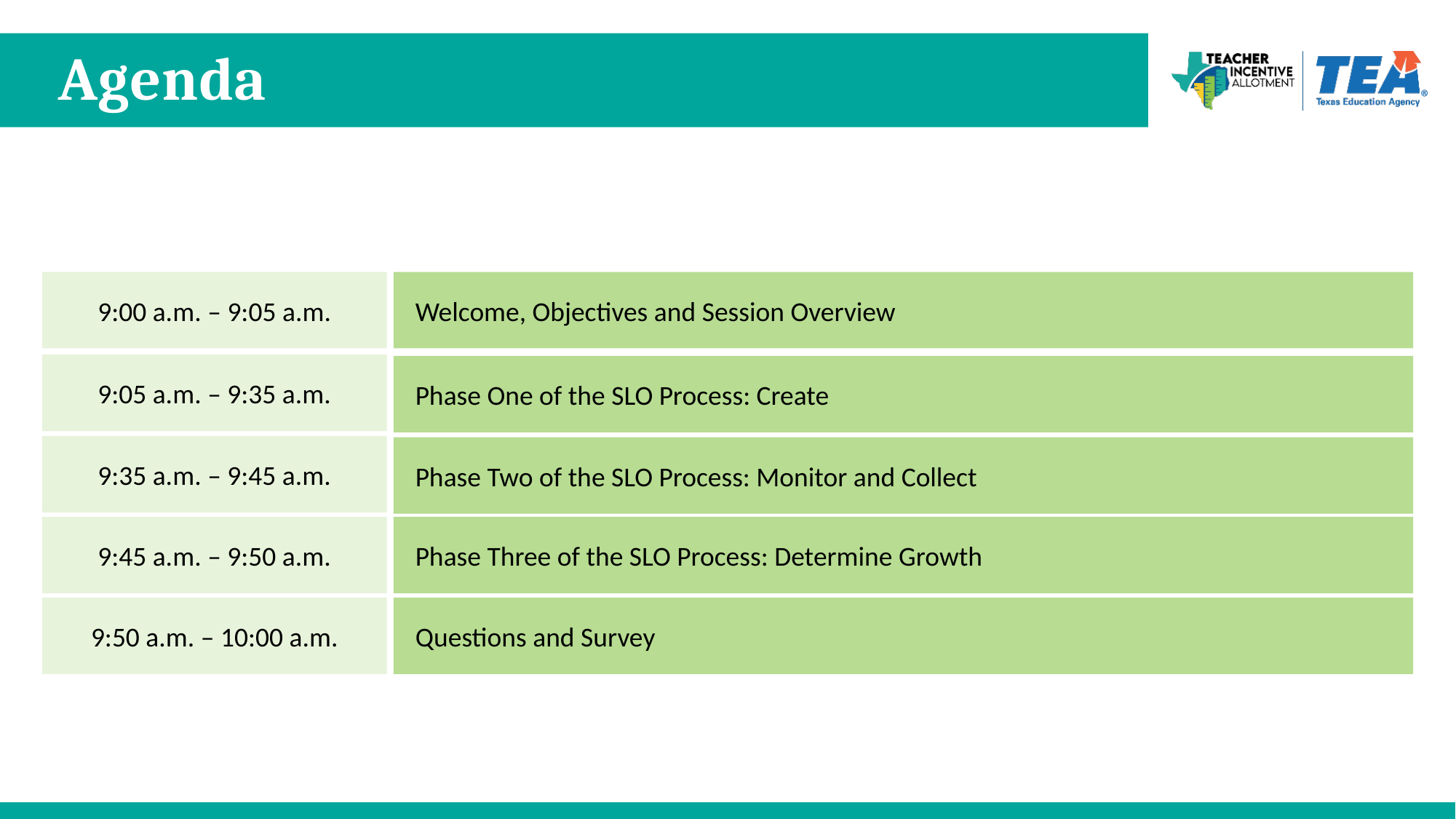

# Agenda
9:00 a.m. – 9:05 a.m.
Welcome, Objectives and Session Overview
9:05 a.m. – 9:35 a.m.
Phase One of the SLO Process: Create
9:35 a.m. – 9:45 a.m.
Phase Two of the SLO Process: Monitor and Collect
9:45 a.m. – 9:50 a.m.
Phase Three of the SLO Process: Determine Growth
9:50 a.m. – 10:00 a.m.
Questions and Survey